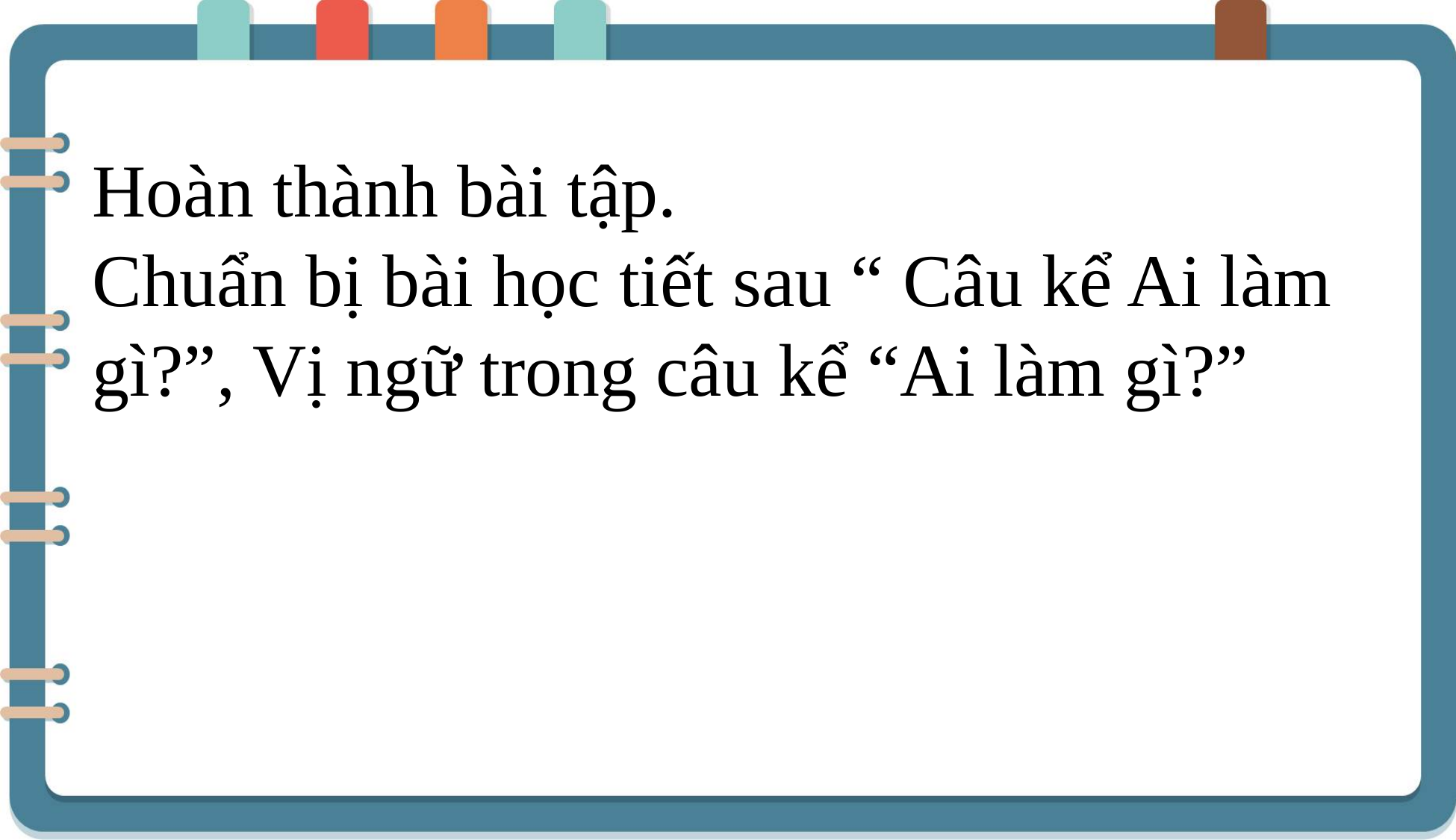

Hoàn thành bài tập.
Chuẩn bị bài học tiết sau “ Câu kể Ai làm gì?”, Vị ngữ trong câu kể “Ai làm gì?”